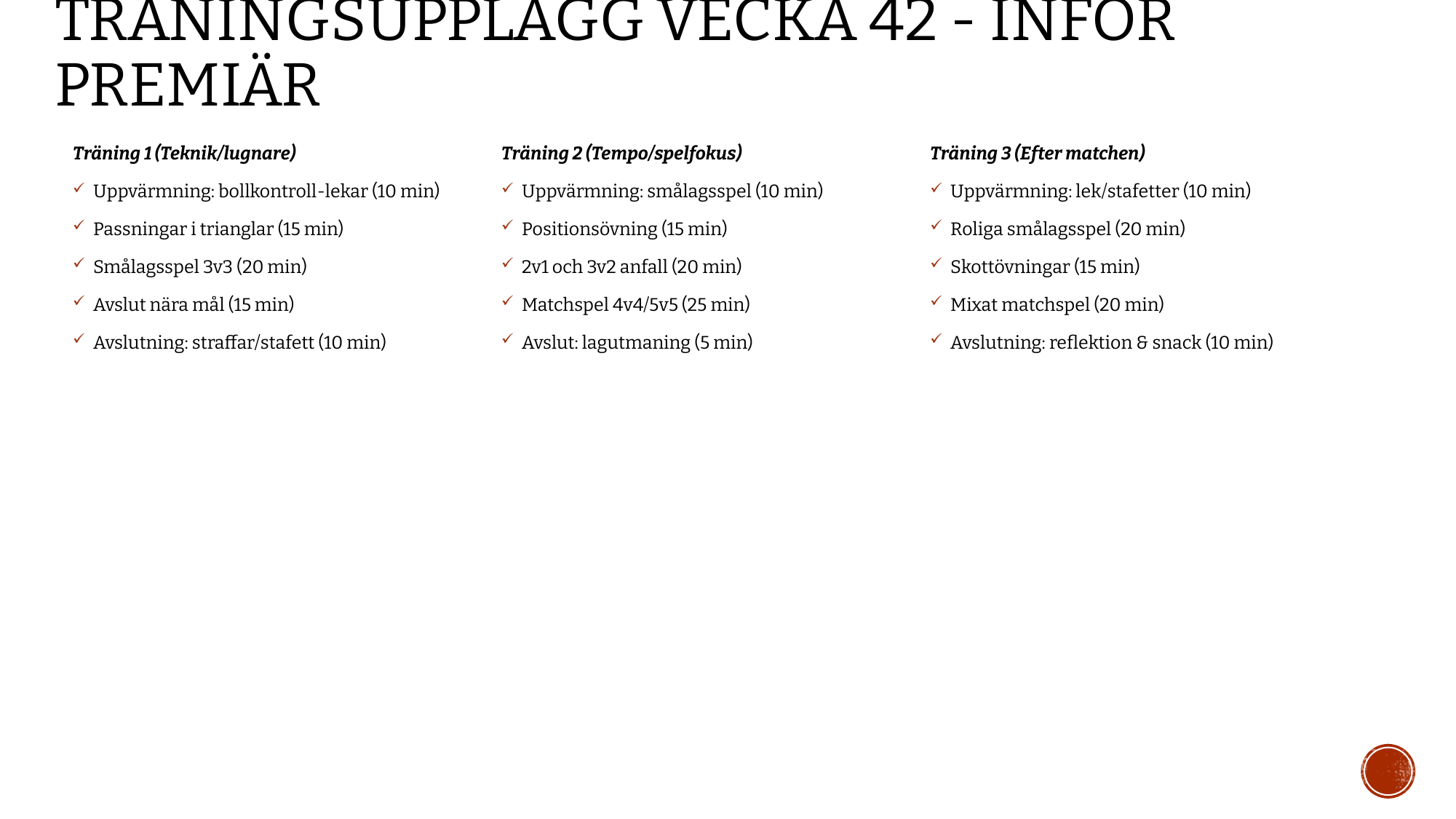

# TRÄNINGSUPPLÄGG vecka 42 - INFÖR PREMIÄR
Träning 2 (Tempo/spelfokus)
Uppvärmning: smålagsspel (10 min)
Positionsövning (15 min)
2v1 och 3v2 anfall (20 min)
Matchspel 4v4/5v5 (25 min)
Avslut: lagutmaning (5 min)
Träning 3 (Efter matchen)
Uppvärmning: lek/stafetter (10 min)
Roliga smålagsspel (20 min)
Skottövningar (15 min)
Mixat matchspel (20 min)
Avslutning: reflektion & snack (10 min)
Träning 1 (Teknik/lugnare)
Uppvärmning: bollkontroll-lekar (10 min)
Passningar i trianglar (15 min)
Smålagsspel 3v3 (20 min)
Avslut nära mål (15 min)
Avslutning: straffar/stafett (10 min)